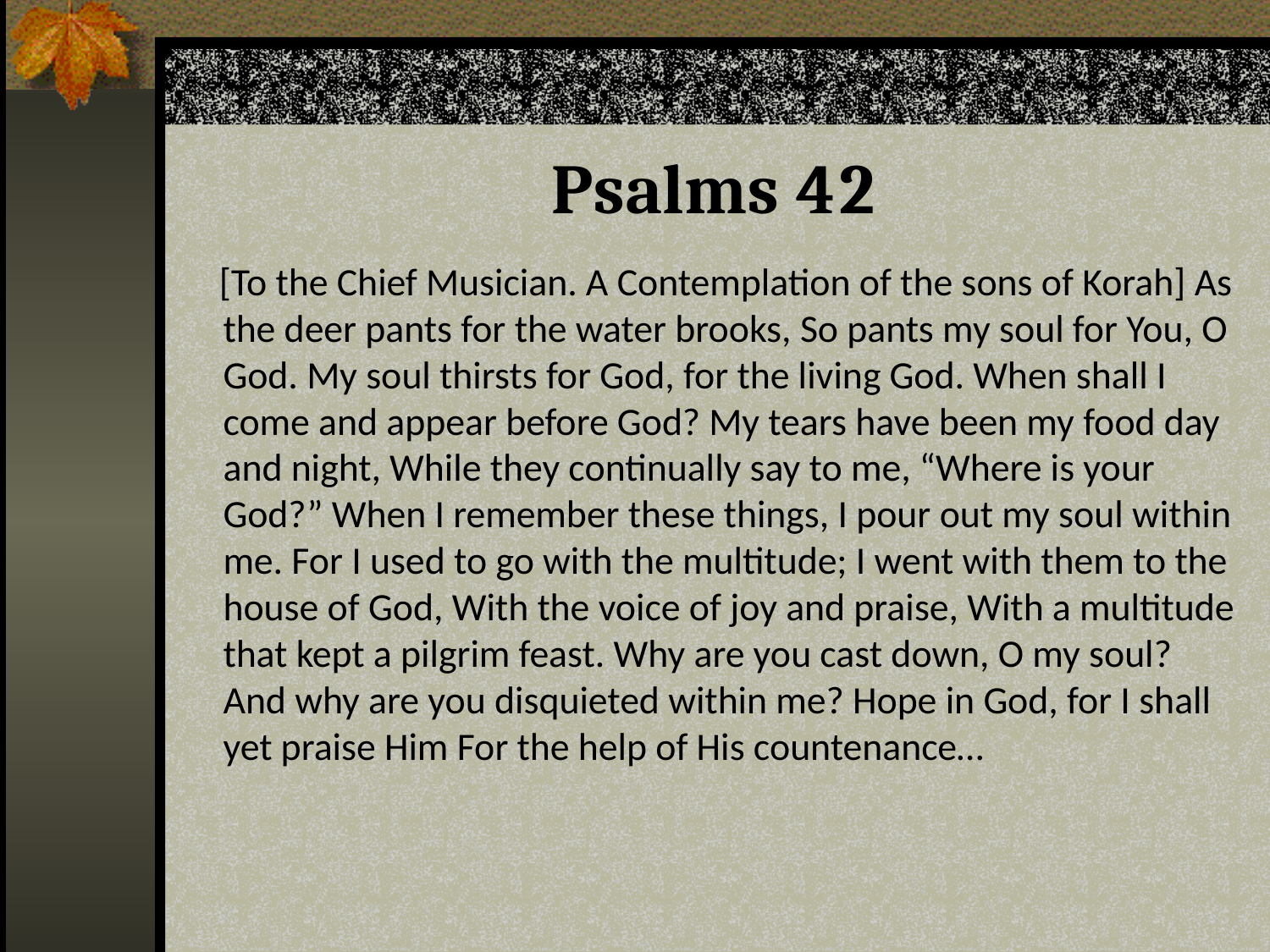

# Psalms 42
[To the Chief Musician. A Contemplation of the sons of Korah] As the deer pants for the water brooks, So pants my soul for You, O God. My soul thirsts for God, for the living God. When shall I come and appear before God? My tears have been my food day and night, While they continually say to me, “Where is your God?” When I remember these things, I pour out my soul within me. For I used to go with the multitude; I went with them to the house of God, With the voice of joy and praise, With a multitude that kept a pilgrim feast. Why are you cast down, O my soul? And why are you disquieted within me? Hope in God, for I shall yet praise Him For the help of His countenance…